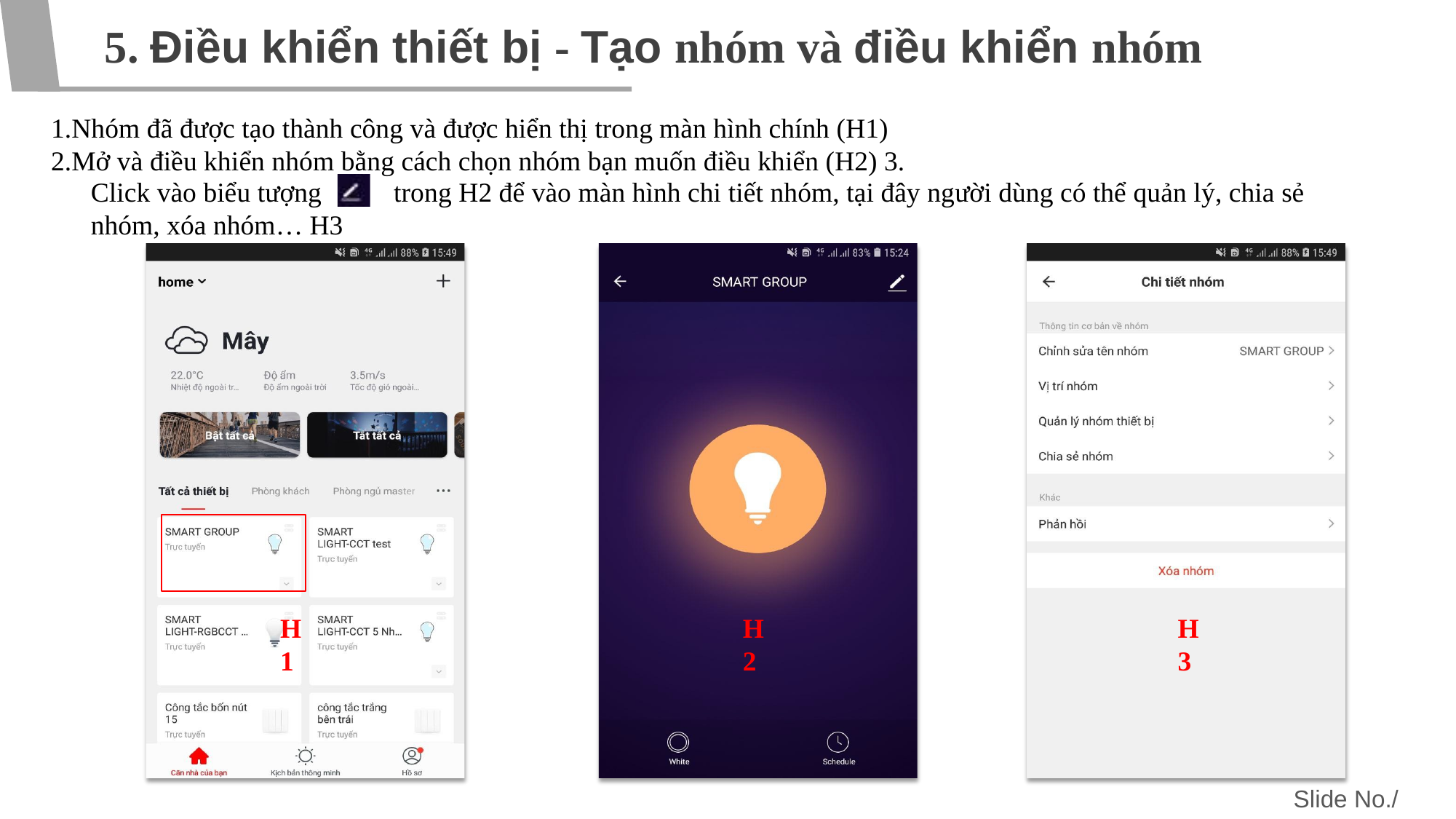

# 5. Điều khiển thiết bị - Tạo nhóm và điều khiển nhóm
Nhóm đã được tạo thành công và được hiển thị trong màn hình chính (H1)
Mở và điều khiển nhóm bằng cách chọn nhóm bạn muốn điều khiển (H2) 3.

Click vào biểu tượng
nhóm, xóa nhóm… H3
trong H2 để vào màn hình chi tiết nhóm, tại đây người dùng có thể quản lý, chia sẻ

H1
H2
H3